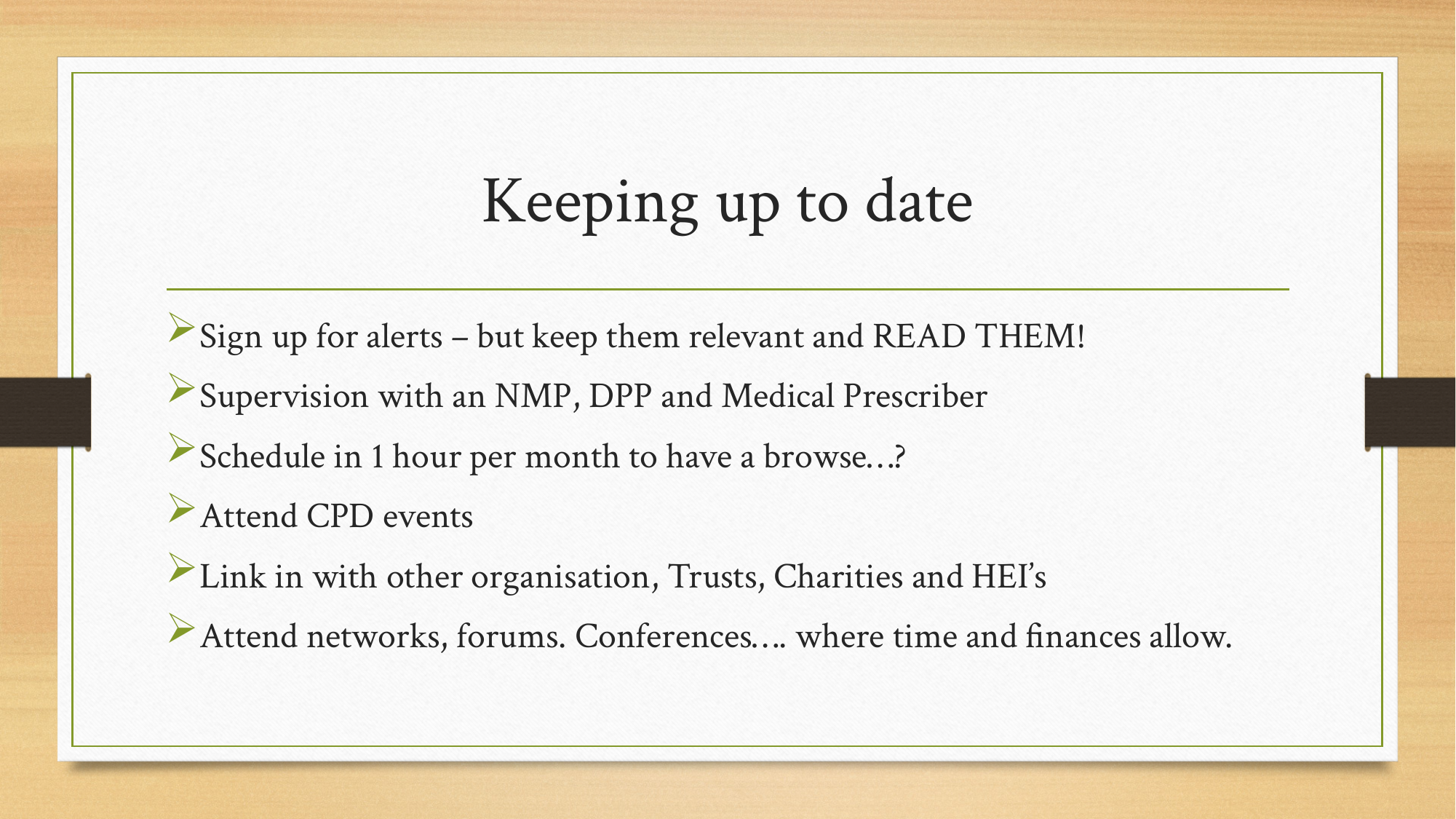

# Keeping up to date
Sign up for alerts – but keep them relevant and READ THEM!
Supervision with an NMP, DPP and Medical Prescriber
Schedule in 1 hour per month to have a browse…?
Attend CPD events
Link in with other organisation, Trusts, Charities and HEI’s
Attend networks, forums. Conferences…. where time and finances allow.